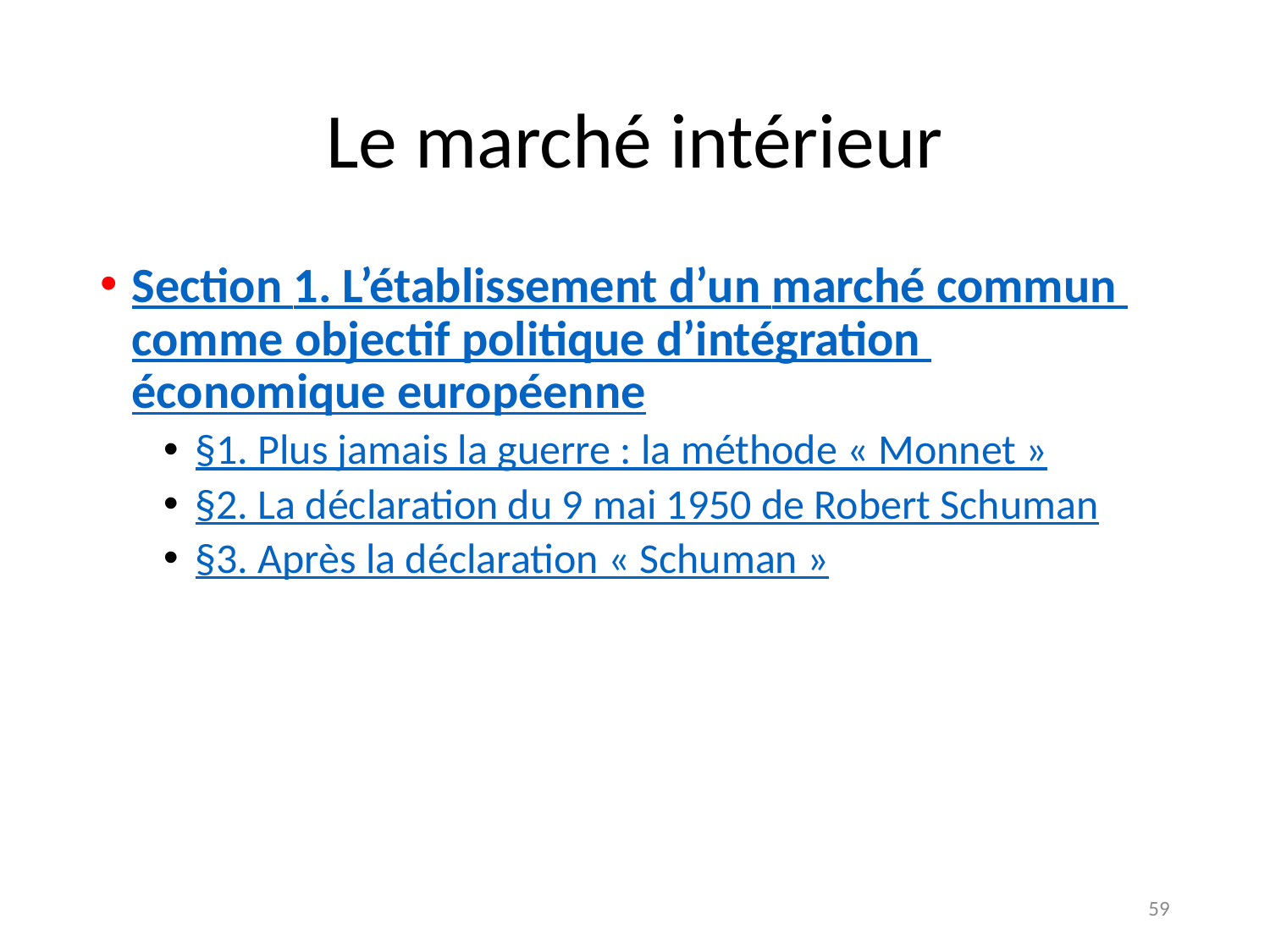

# Le marché intérieur
Section 1. L’établissement d’un marché commun comme objectif politique d’intégration économique européenne
§1. Plus jamais la guerre : la méthode « Monnet »
§2. La déclaration du 9 mai 1950 de Robert Schuman
§3. Après la déclaration « Schuman »
59